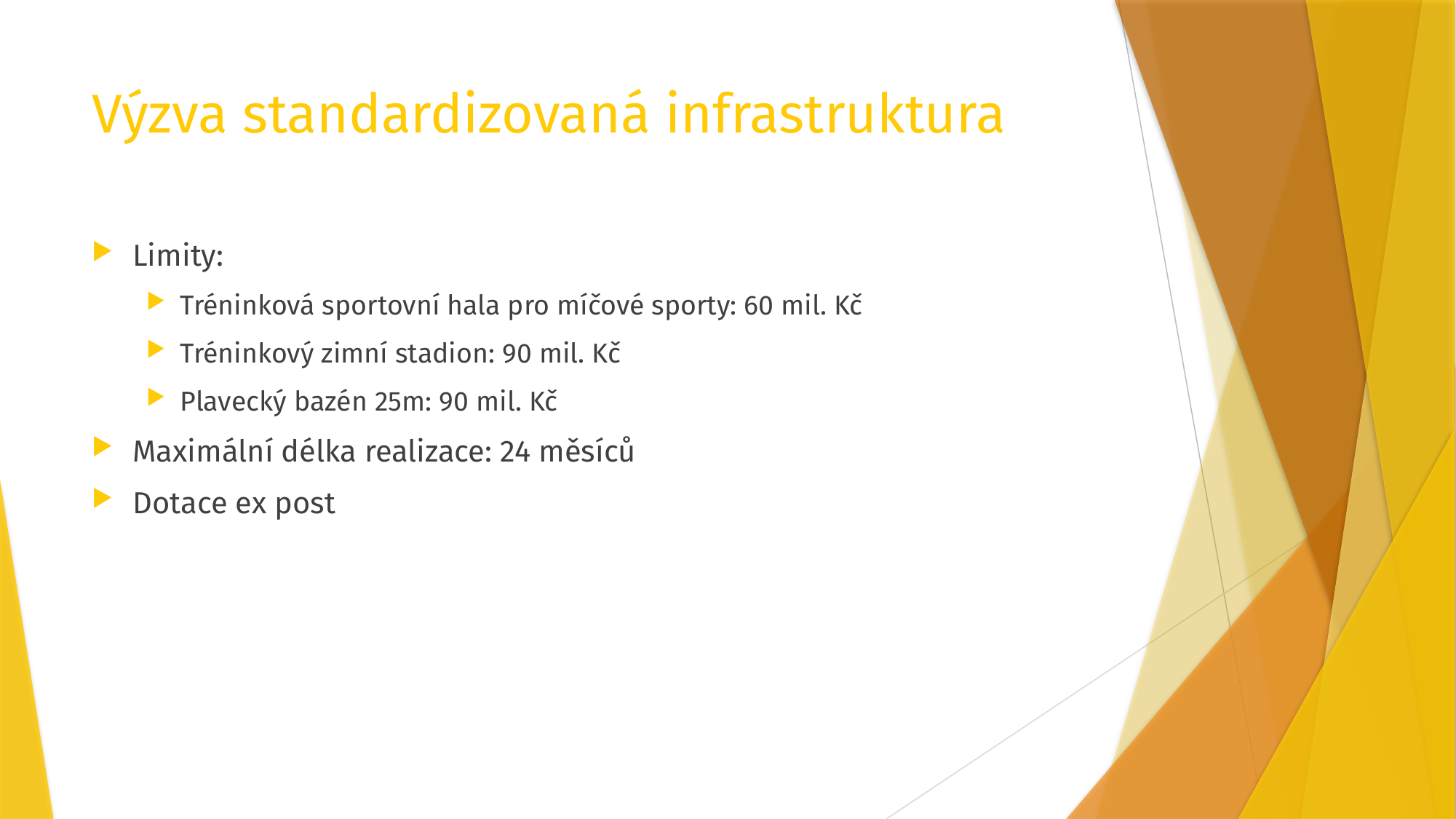

# Výzva standardizovaná infrastruktura
Limity:
Tréninková sportovní hala pro míčové sporty: 60 mil. Kč
Tréninkový zimní stadion: 90 mil. Kč
Plavecký bazén 25m: 90 mil. Kč
Maximální délka realizace: 24 měsíců
Dotace ex post